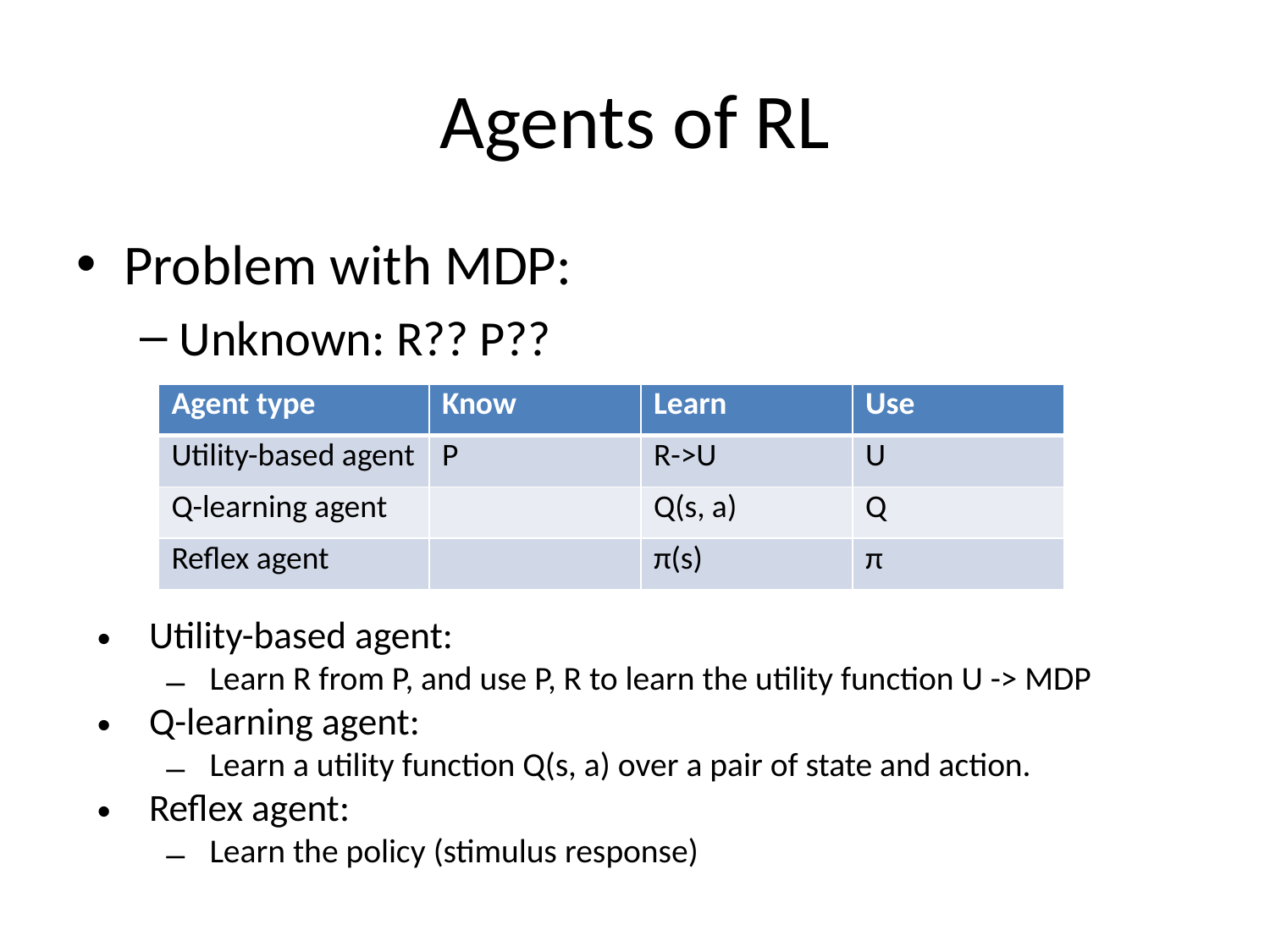

# Agents of RL
Problem with MDP:
Unknown: R?? P??

| Agent type | Know | Learn | Use |
| --- | --- | --- | --- |
| Utility-based agent | P | R->U | U |
| Q-learning agent |  | Q(s, a) | Q |
| Reflex agent |  | π(s) | π |
Utility-based agent:
Learn R from P, and use P, R to learn the utility function U -> MDP
Q-learning agent:
Learn a utility function Q(s, a) over a pair of state and action.
Reflex agent:
Learn the policy (stimulus response)